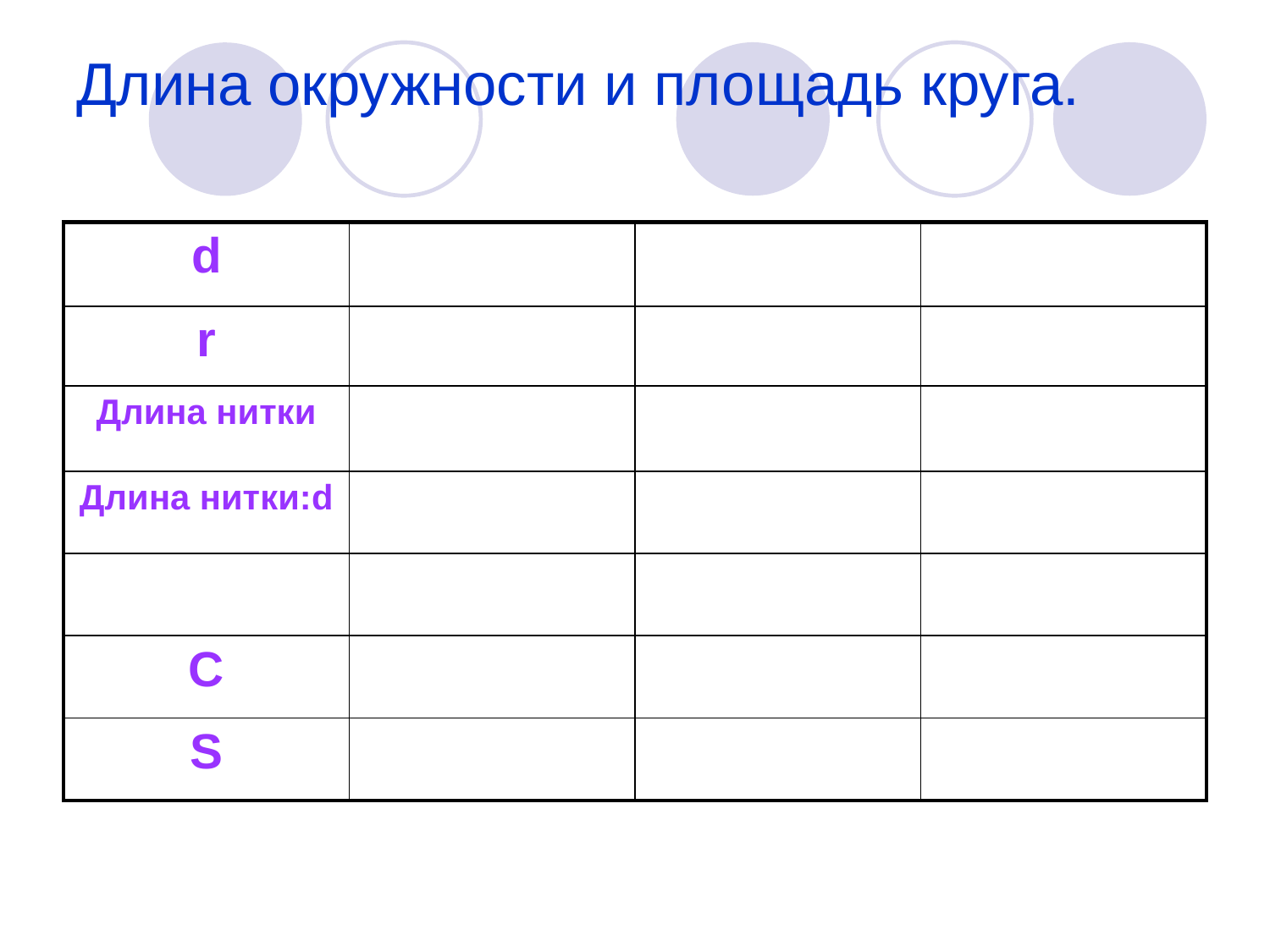

# Длина окружности и площадь круга.
| d |  |  |  |
| --- | --- | --- | --- |
| r |  |  |  |
| Длина нитки |  |  |  |
| Длина нитки:d |  |  |  |
|  |  |  |  |
| C |  |  |  |
| S |  |  |  |